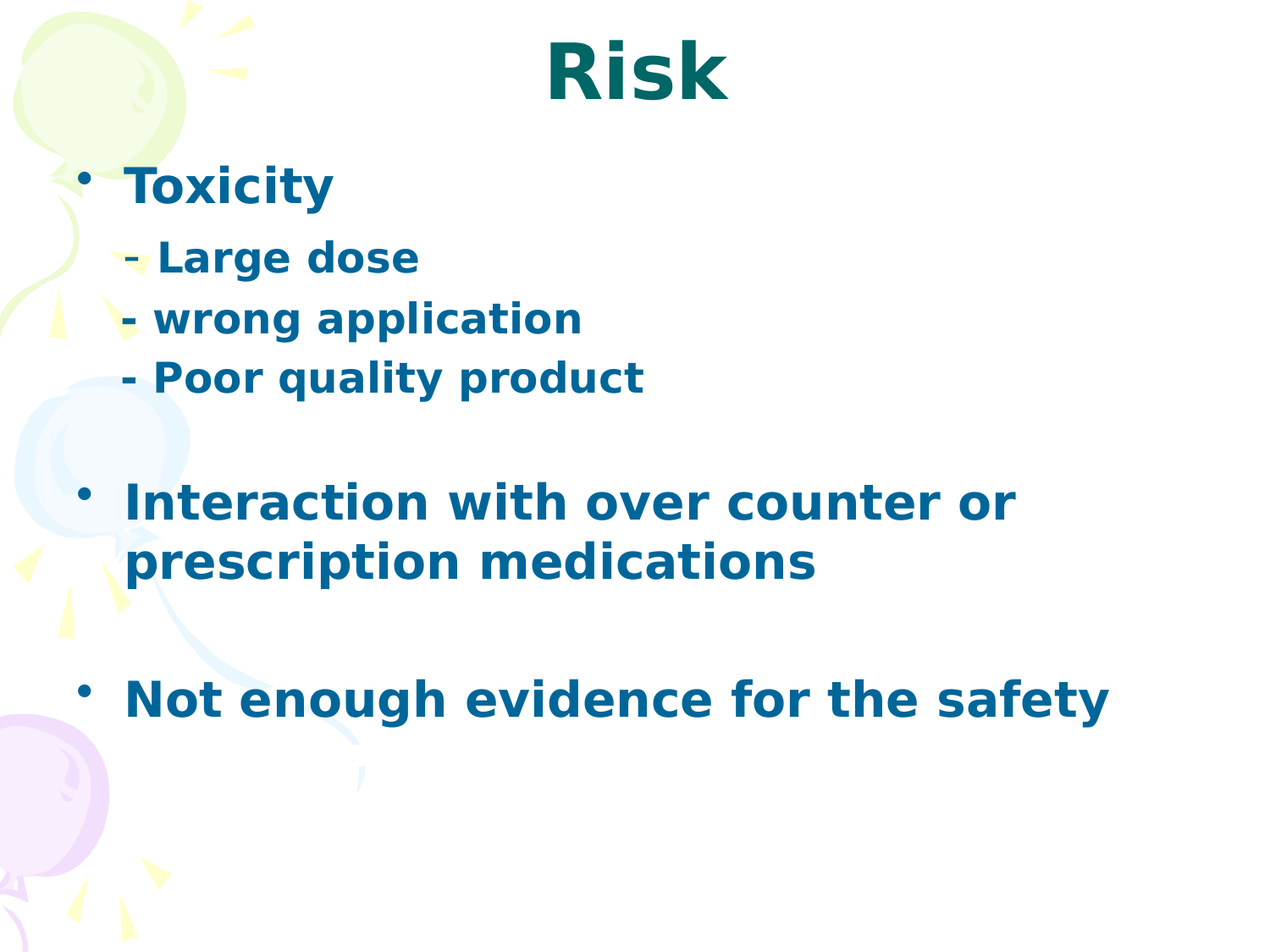

# Risk
Toxicity
   - Large dose
   - wrong application
   - Poor quality product

Interaction with over counter or prescription medications

Not enough evidence for the safety